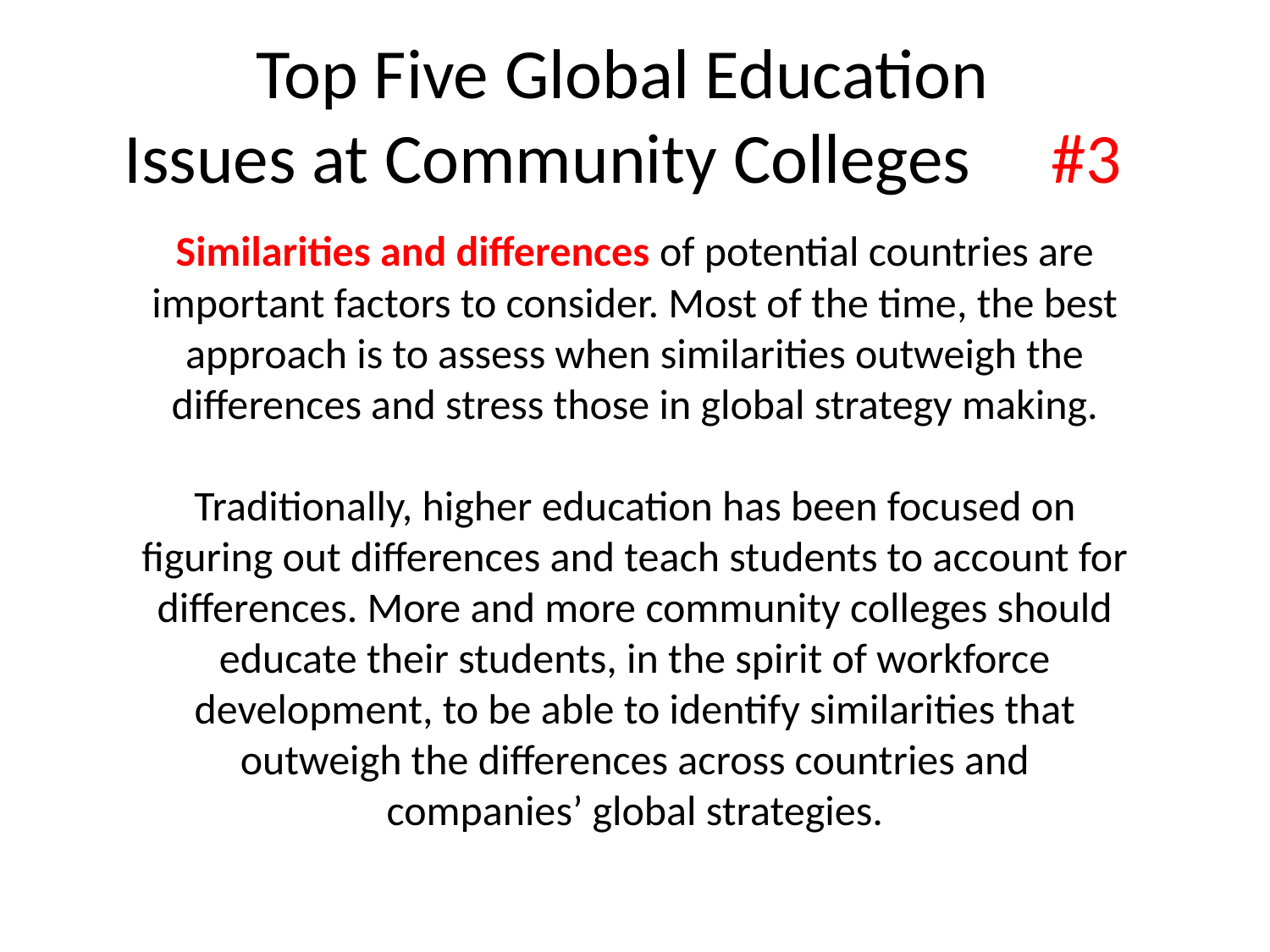

Top Five Global Education
Issues at Community Colleges     #3
# Similarities and differences of potential countries are important factors to consider. Most of the time, the best approach is to assess when similarities outweigh the differences and stress those in global strategy making. Traditionally, higher education has been focused on figuring out differences and teach students to account for differences. More and more community colleges should educate their students, in the spirit of workforce development, to be able to identify similarities that outweigh the differences across countries and companies’ global strategies.